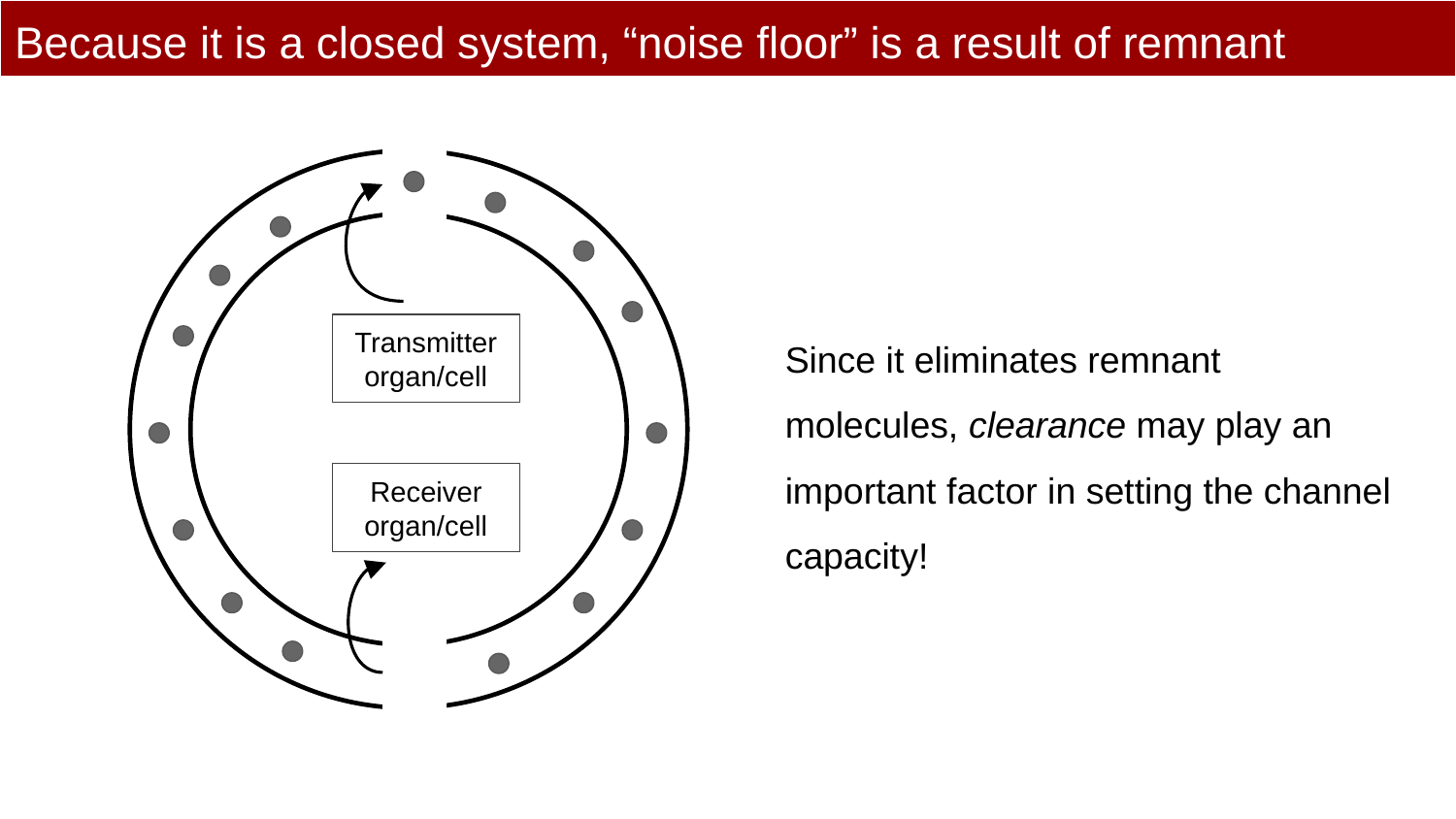

# Because it is a closed system, “noise floor” is a result of remnant molecules

Since it eliminates remnant molecules, clearance may play an important factor in setting the channel capacity!

Transmitter
organ/cell

Receiver
organ/cell